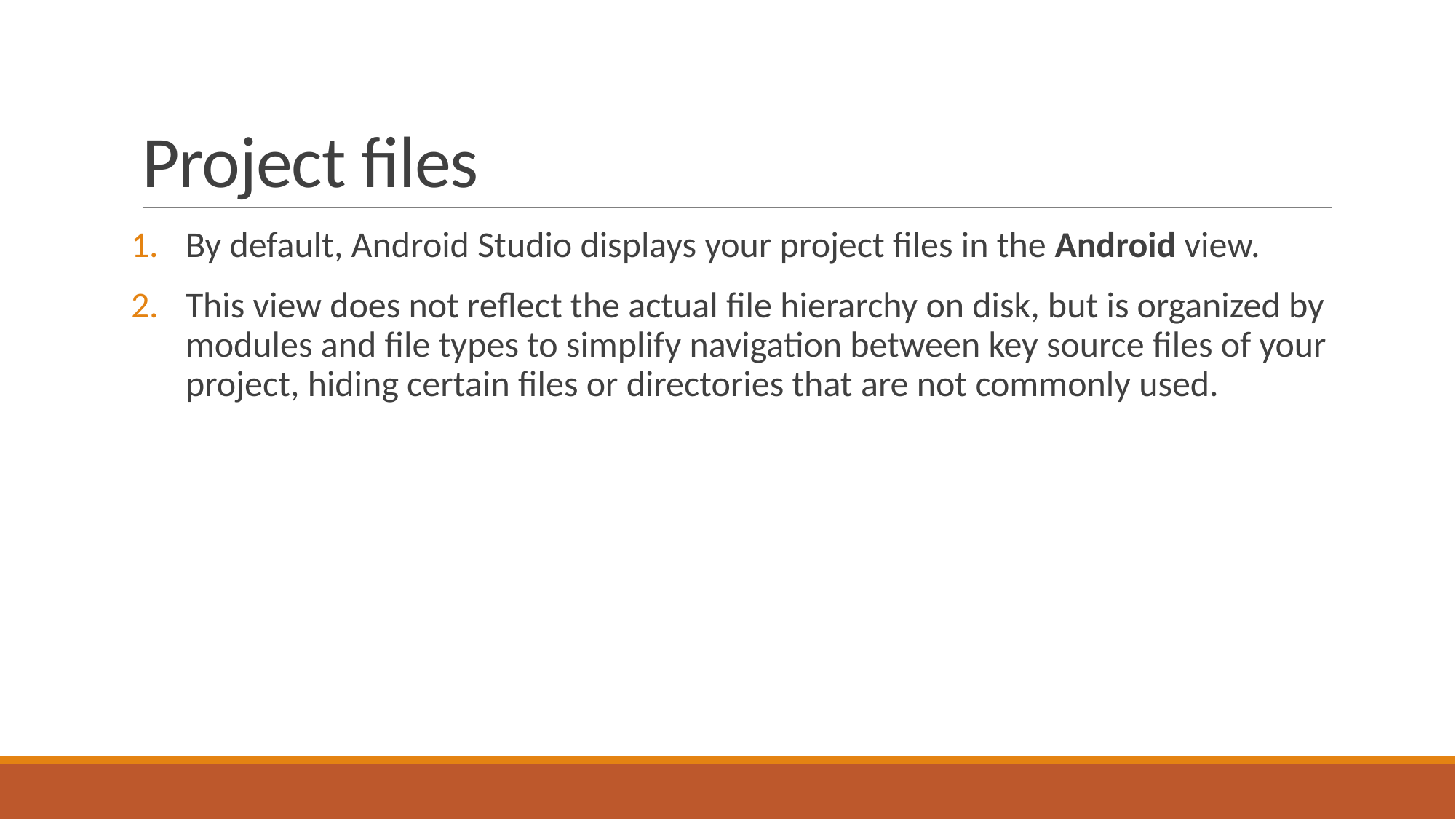

# Project files
By default, Android Studio displays your project files in the Android view.
This view does not reflect the actual file hierarchy on disk, but is organized by modules and file types to simplify navigation between key source files of your project, hiding certain files or directories that are not commonly used.